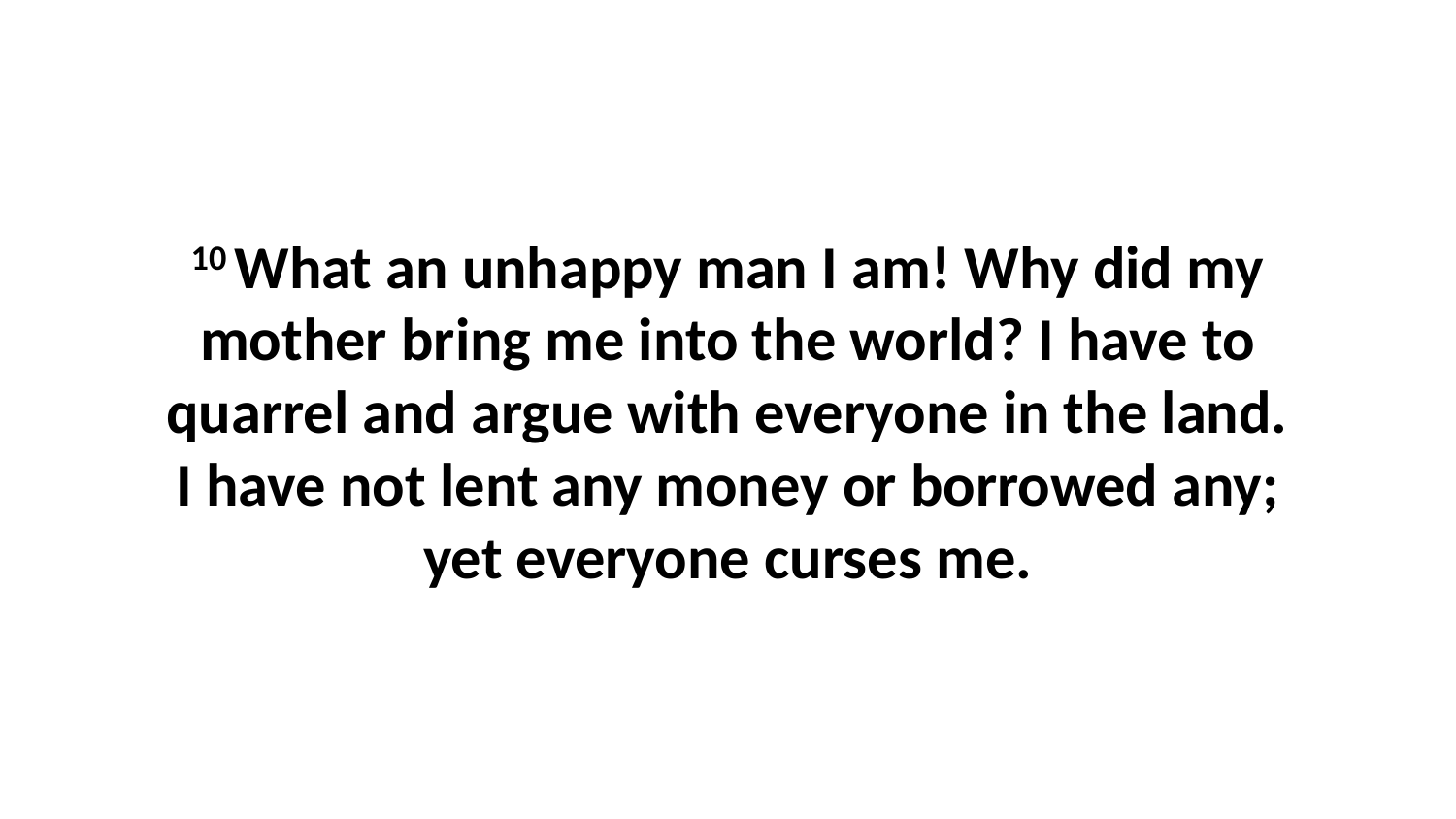

10 What an unhappy man I am! Why did my mother bring me into the world? I have to quarrel and argue with everyone in the land. I have not lent any money or borrowed any; yet everyone curses me.